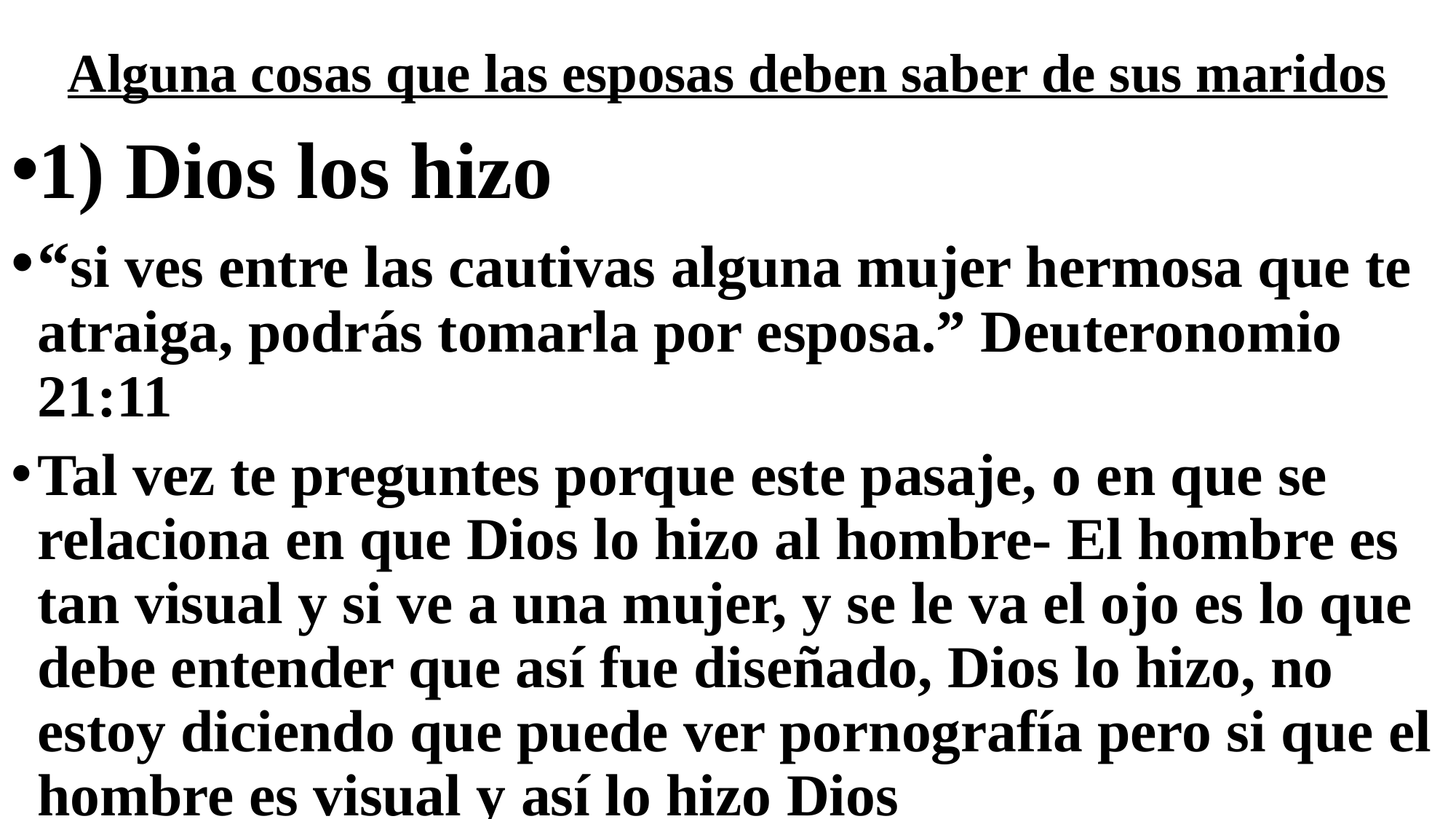

# Alguna cosas que las esposas deben saber de sus maridos
1) Dios los hizo
“si ves entre las cautivas alguna mujer hermosa que te atraiga, podrás tomarla por esposa.” Deuteronomio 21:11
Tal vez te preguntes porque este pasaje, o en que se relaciona en que Dios lo hizo al hombre- El hombre es tan visual y si ve a una mujer, y se le va el ojo es lo que debe entender que así fue diseñado, Dios lo hizo, no estoy diciendo que puede ver pornografía pero si que el hombre es visual y así lo hizo Dios